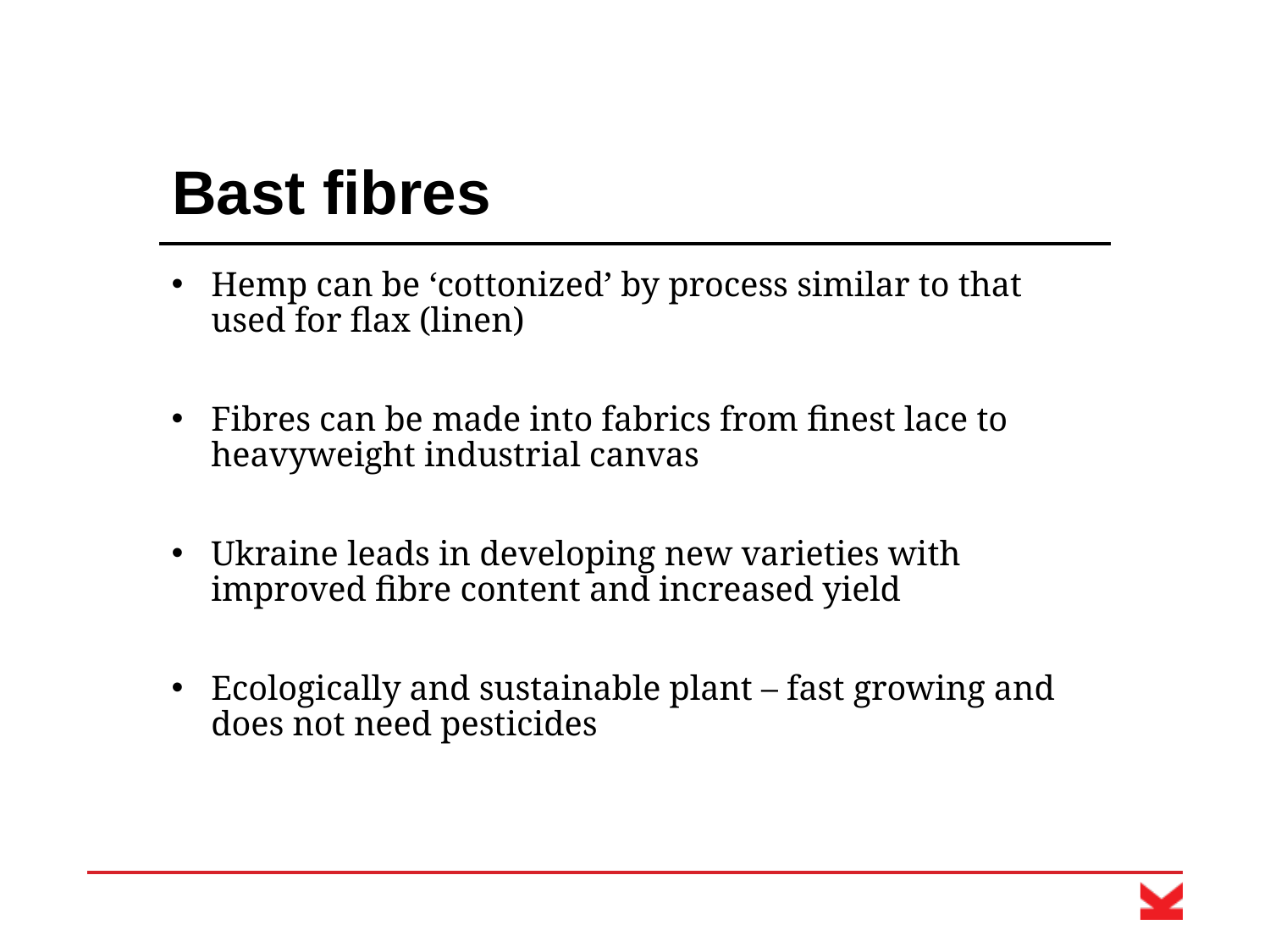

# Bast fibres
Hemp can be ‘cottonized’ by process similar to that used for flax (linen)

Fibres can be made into fabrics from finest lace to heavyweight industrial canvas

Ukraine leads in developing new varieties with improved fibre content and increased yield

Ecologically and sustainable plant – fast growing and does not need pesticides